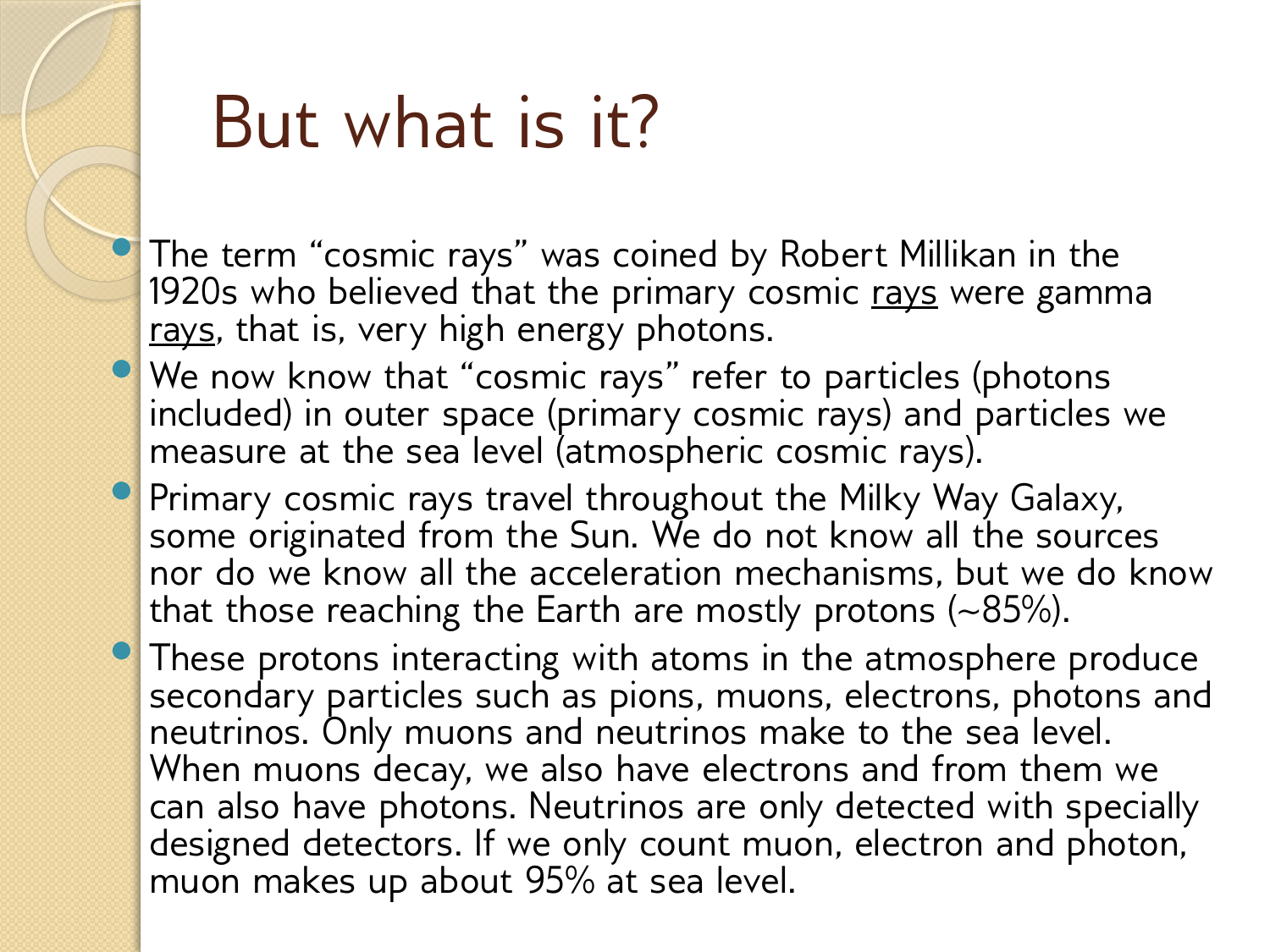

# But what is it?
The term “cosmic rays” was coined by Robert Millikan in the 1920s who believed that the primary cosmic rays were gamma rays, that is, very high energy photons.
We now know that “cosmic rays” refer to particles (photons included) in outer space (primary cosmic rays) and particles we measure at the sea level (atmospheric cosmic rays).
Primary cosmic rays travel throughout the Milky Way Galaxy, some originated from the Sun. We do not know all the sources nor do we know all the acceleration mechanisms, but we do know that those reaching the Earth are mostly protons (~85%).
These protons interacting with atoms in the atmosphere produce secondary particles such as pions, muons, electrons, photons and neutrinos. Only muons and neutrinos make to the sea level. When muons decay, we also have electrons and from them we can also have photons. Neutrinos are only detected with specially designed detectors. If we only count muon, electron and photon, muon makes up about 95% at sea level.